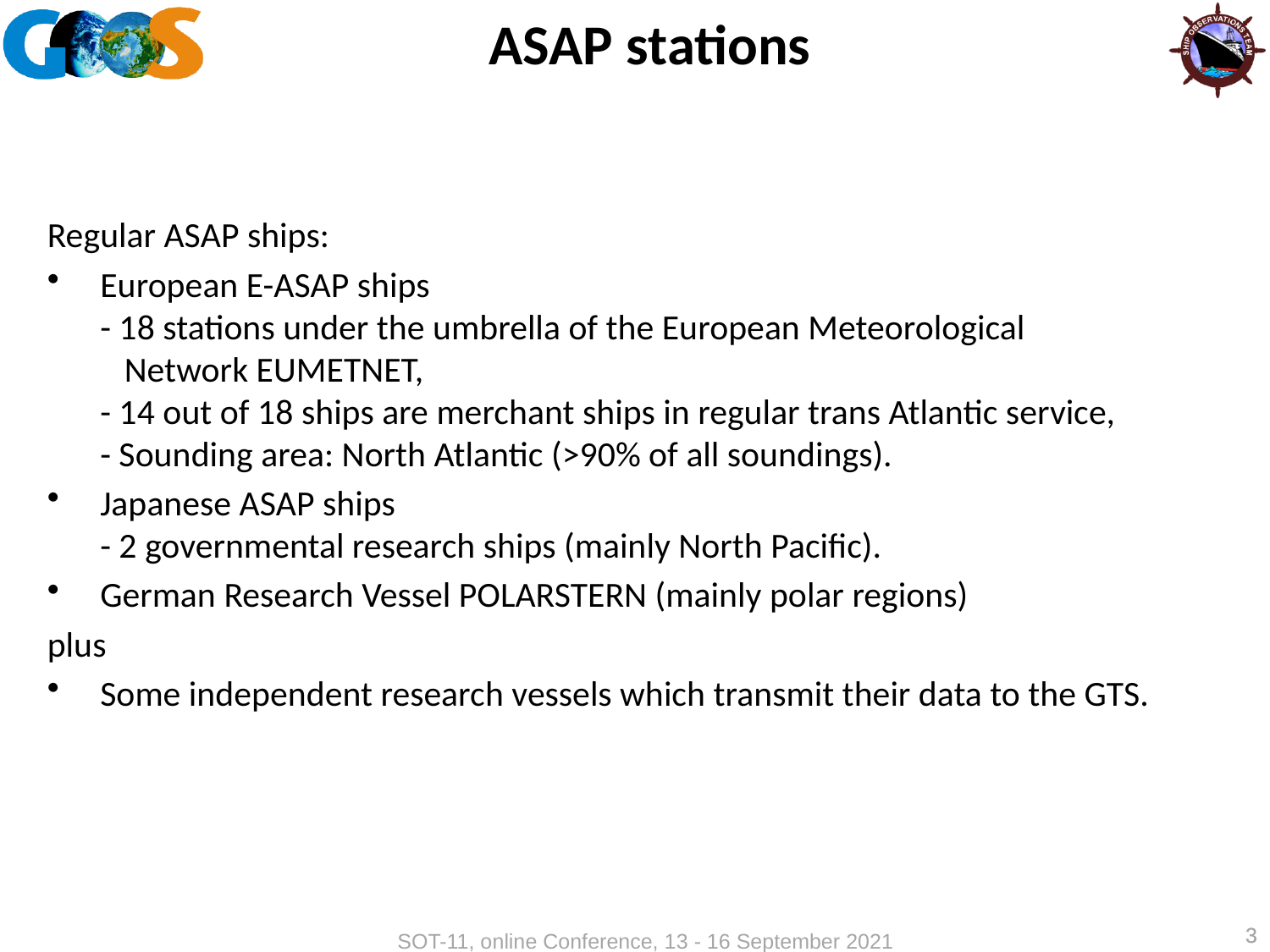

# ASAP stations
Regular ASAP ships:
European E-ASAP ships
- 18 stations under the umbrella of the European Meteorological
   Network EUMETNET,
- 14 out of 18 ships are merchant ships in regular trans Atlantic service,
- Sounding area: North Atlantic (>90% of all soundings).
Japanese ASAP ships
- 2 governmental research ships (mainly North Pacific).
German Research Vessel POLARSTERN (mainly polar regions)
plus
Some independent research vessels which transmit their data to the GTS.
3
3